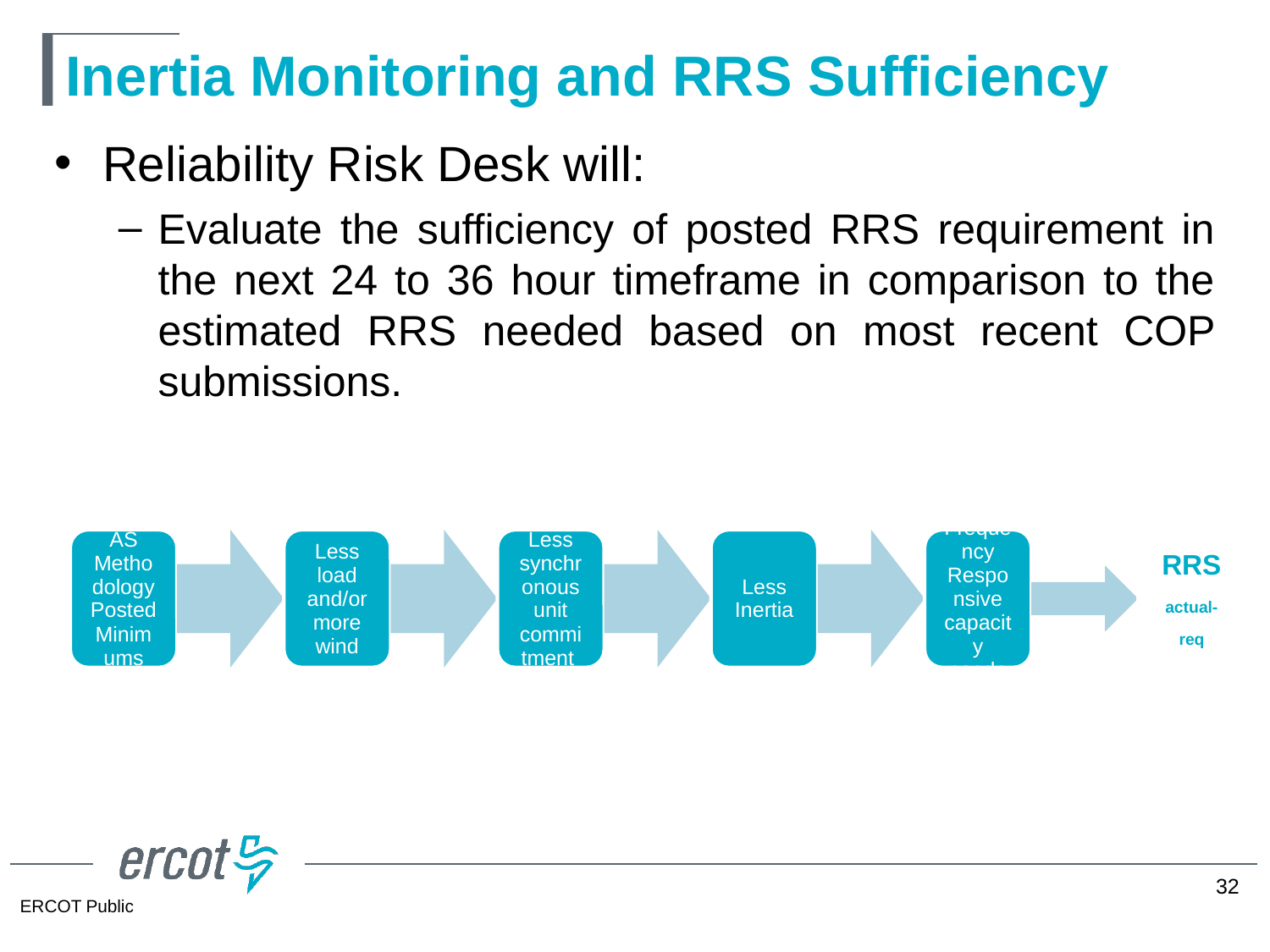

# Inertia Monitoring and RRS Sufficiency
Reliability Risk Desk will:
Evaluate the sufficiency of posted RRS requirement in the next 24 to 36 hour timeframe in comparison to the estimated RRS needed based on most recent COP submissions.
AS Methodology Posted Minimums
Less synchronous unit commitment
More Frequency Responsive capacity needed
Less Inertia
RRSactual-req
Less load and/or more wind
32